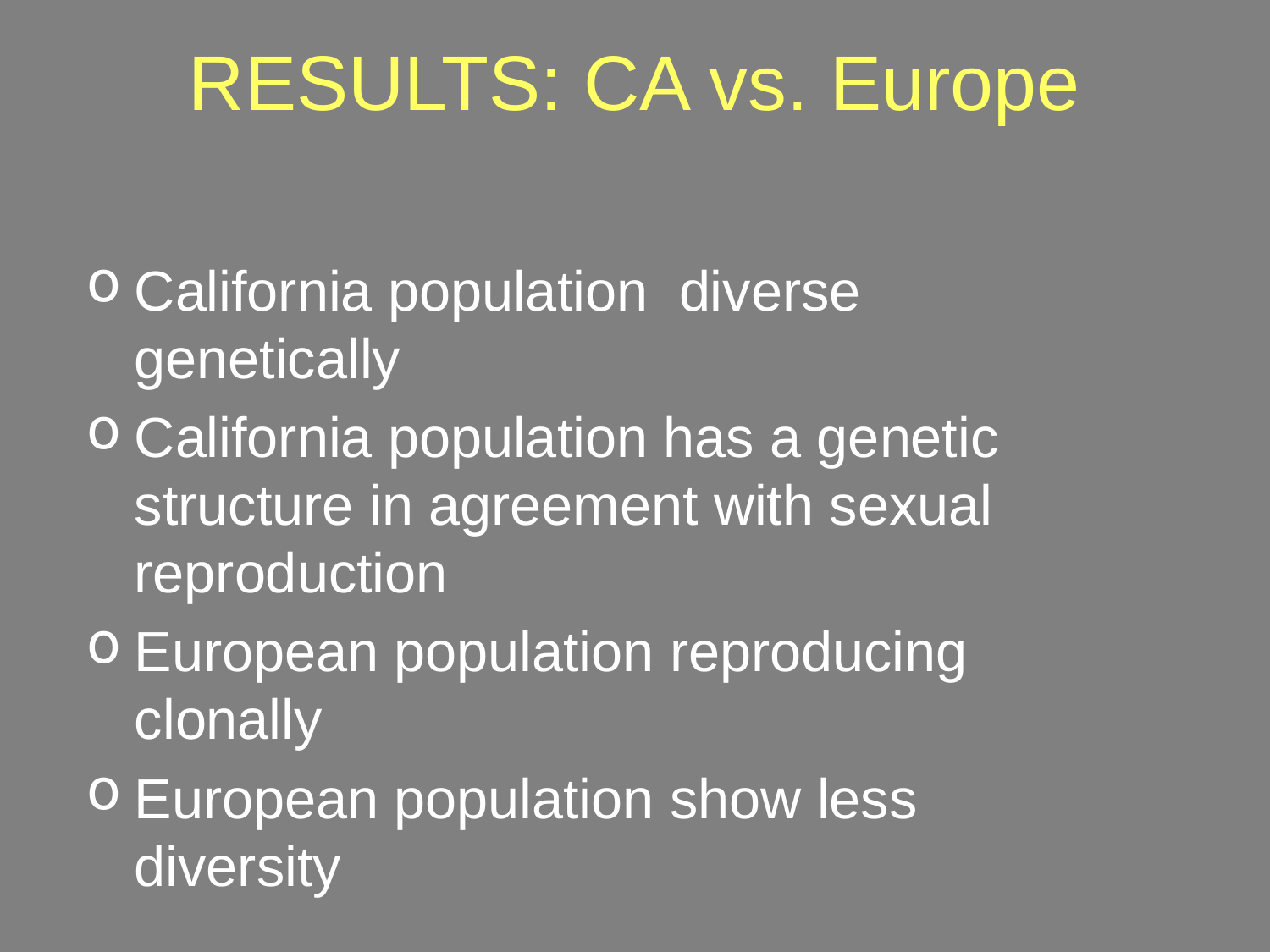

# RESULTS: CA vs. Europe

California population  diverse genetically
California population has a genetic structure in agreement with sexual reproduction
European population reproducing clonally
European population show less diversity